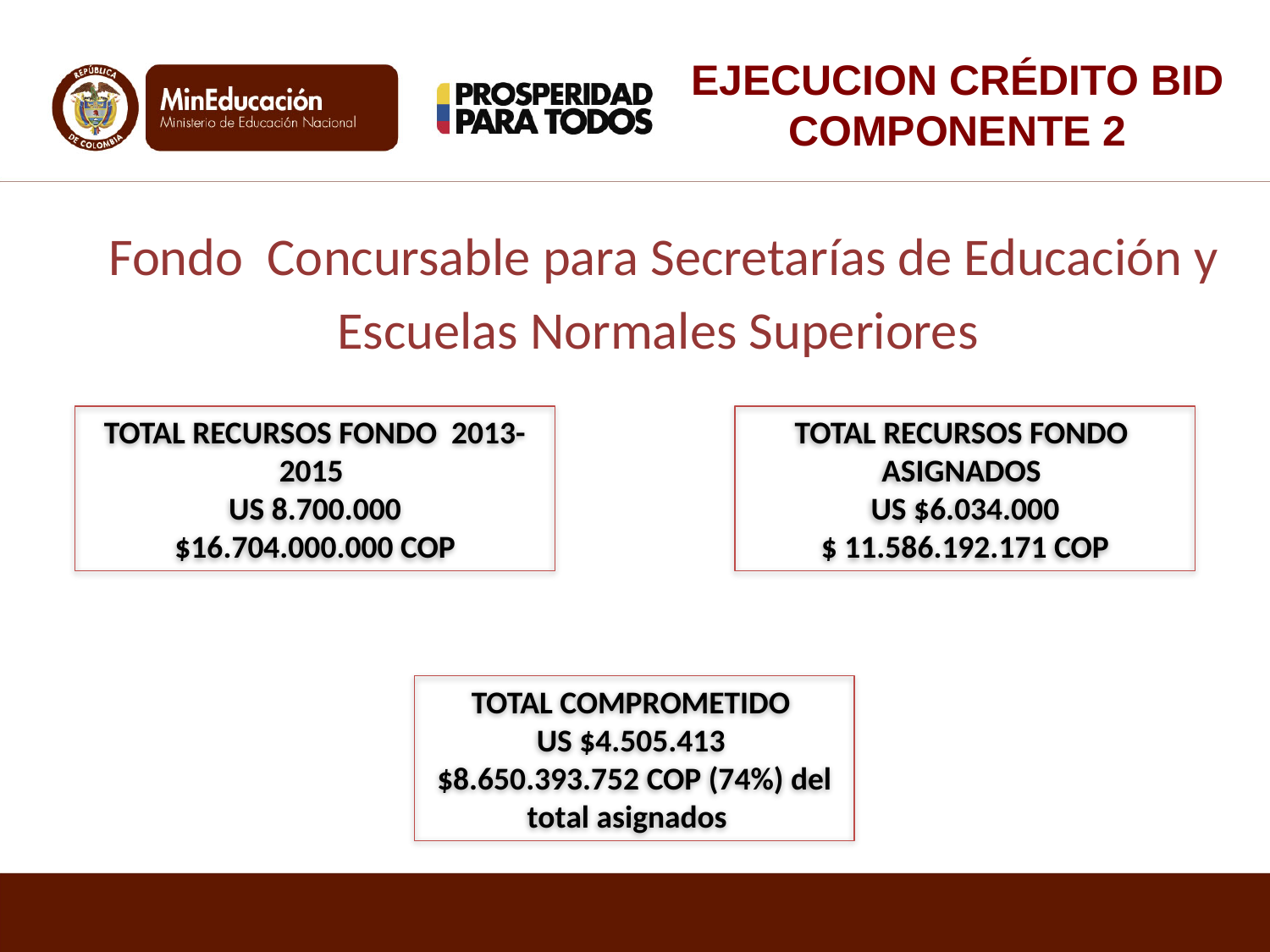

EJECUCION CRÉDITO BID
COMPONENTE 2
Fondo  Concursable para Secretarías de Educación y
 Escuelas Normales Superiores
TOTAL RECURSOS FONDO  2013-2015
US 8.700.000
$16.704.000.000 COP
TOTAL RECURSOS FONDO  ASIGNADOS
US $6.034.000
$ 11.586.192.171 COP
TOTAL COMPROMETIDO
US $4.505.413
$8.650.393.752 COP (74%) del total asignados